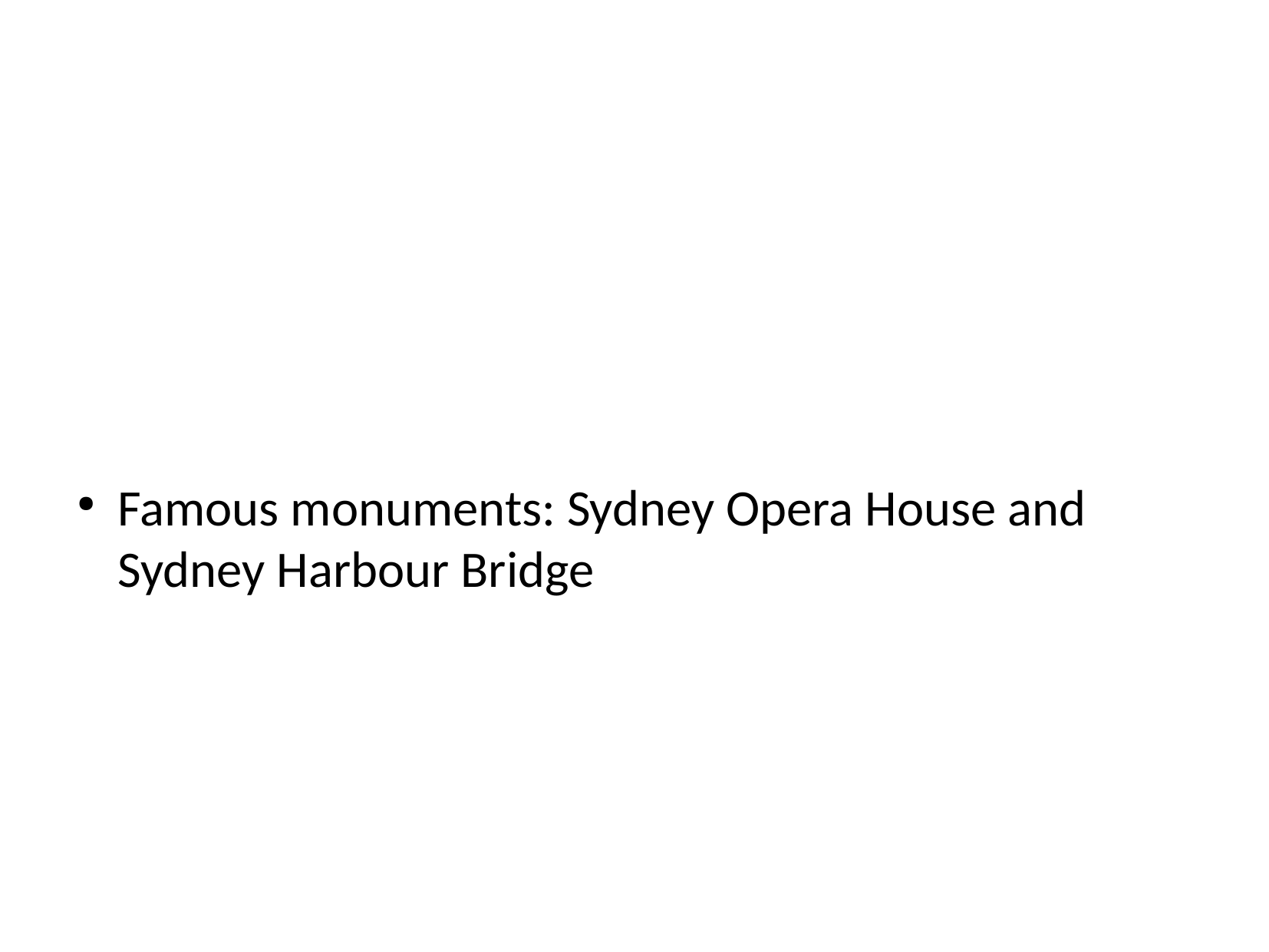

Famous monuments: Sydney Opera House and Sydney Harbour Bridge